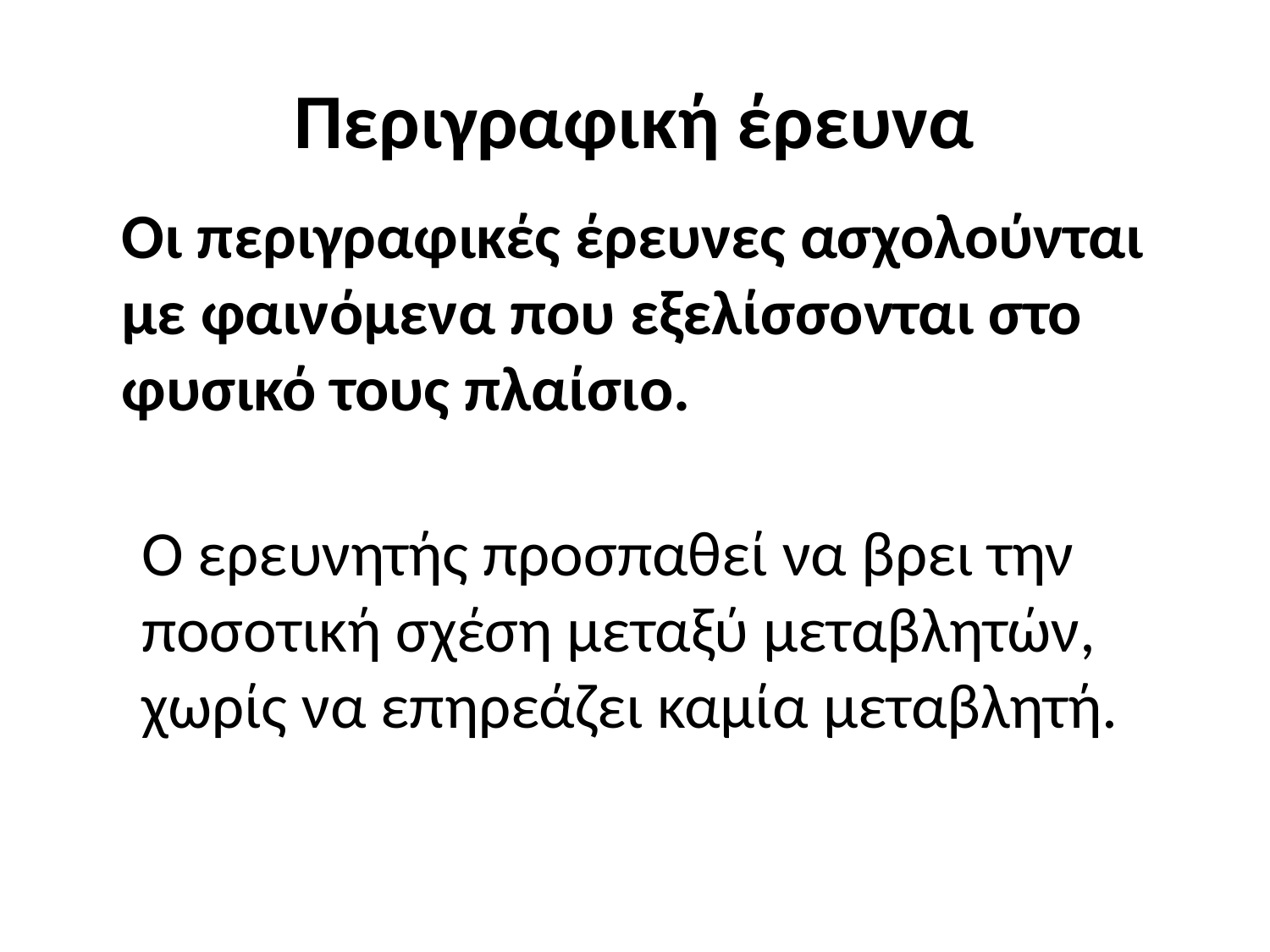

# Περιγραφική έρευνα
Οι περιγραφικές έρευνες ασχολούνται με φαινόμενα που εξελίσσονται στο φυσικό τους πλαίσιο.
Ο ερευνητής προσπαθεί να βρει την ποσοτική σχέση μεταξύ μεταβλητών, χωρίς να επηρεάζει καμία μεταβλητή.